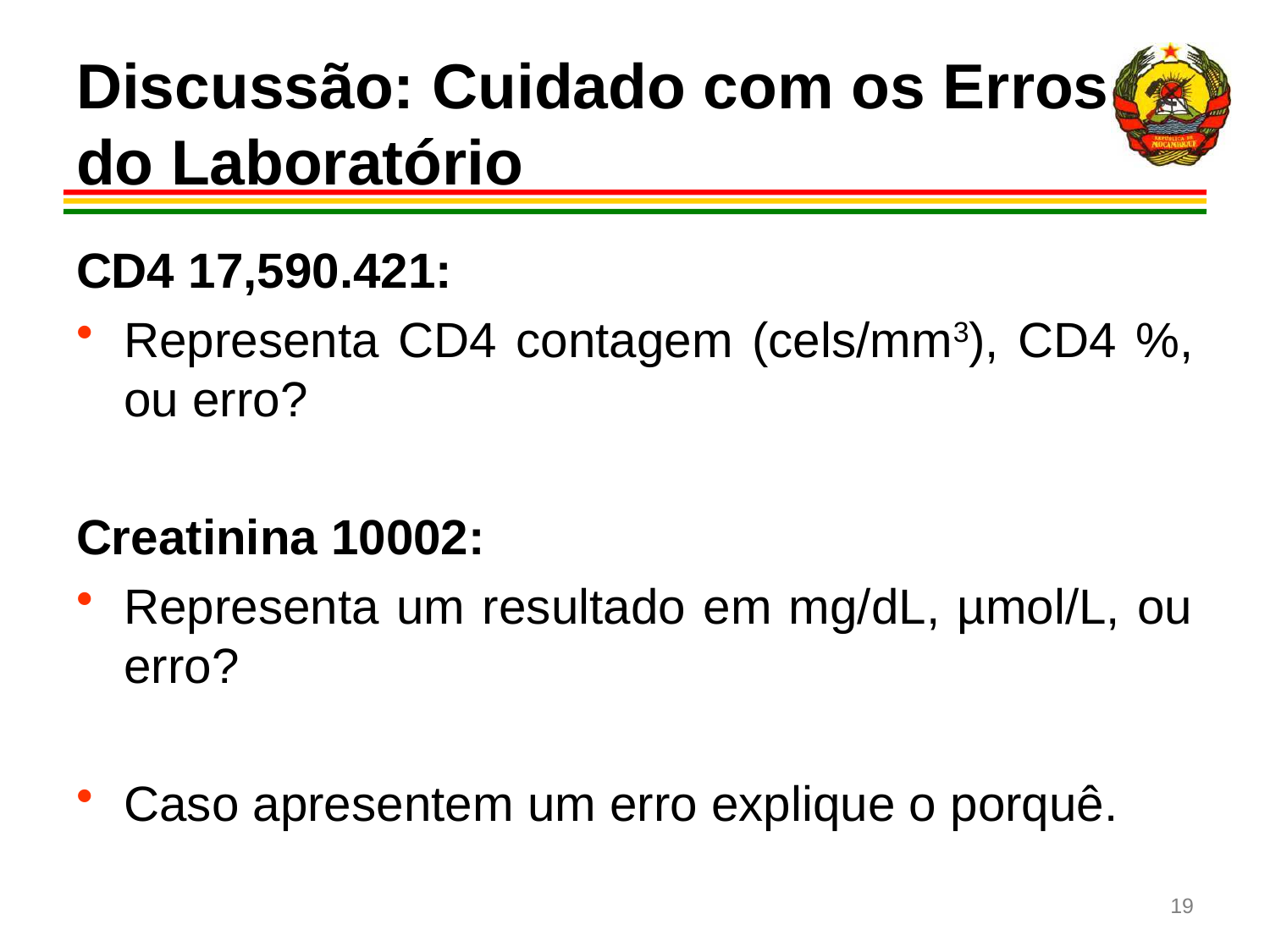

# Discussão: Cuidado com os Erros do Laboratório
CD4 17,590.421:
Representa CD4 contagem (cels/mm3), CD4 %, ou erro?

Creatinina 10002:
Representa um resultado em mg/dL, µmol/L, ou erro?

Caso apresentem um erro explique o porquê.